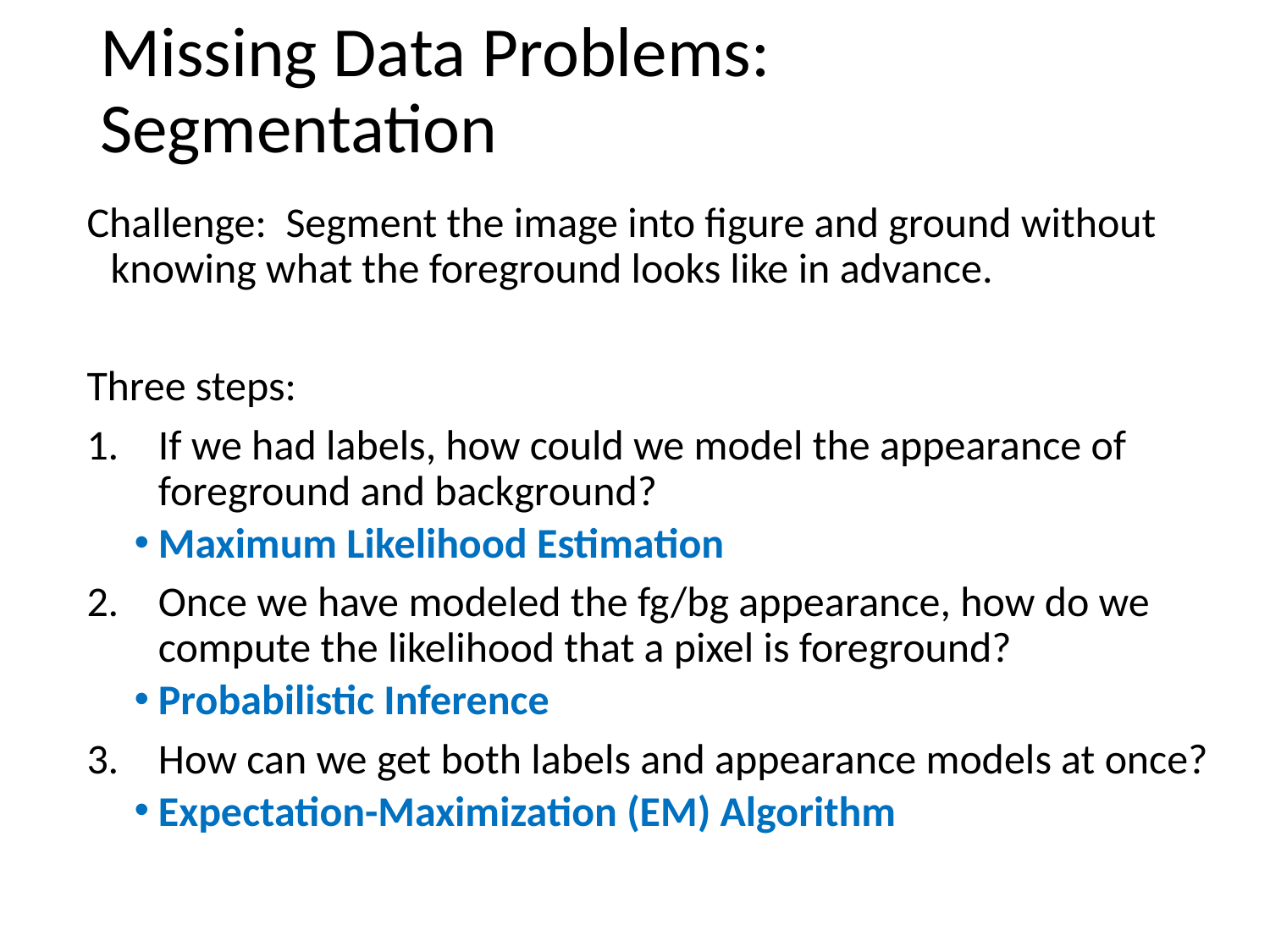

# Missing Data Problems: Segmentation
Challenge:  Segment the image into figure and ground without knowing what the foreground looks like in advance.

Three steps:
If we had labels, how could we model the appearance of foreground and background?
Maximum Likelihood Estimation
Once we have modeled the fg/bg appearance, how do we compute the likelihood that a pixel is foreground?
Probabilistic Inference
How can we get both labels and appearance models at once?
Expectation-Maximization (EM) Algorithm